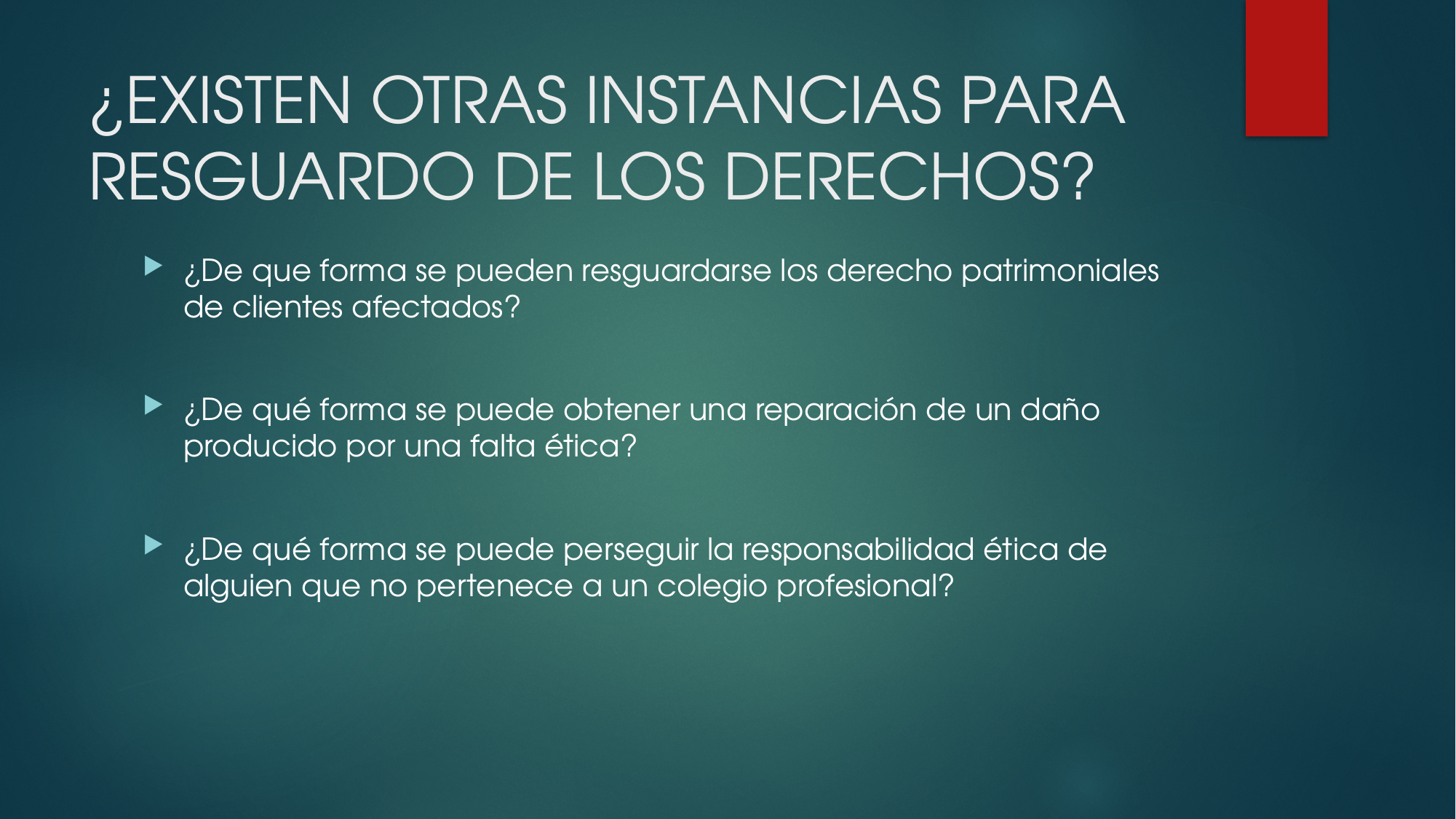

# ¿EXISTEN OTRAS INSTANCIAS PARA RESGUARDO DE LOS DERECHOS?
¿De que forma se pueden resguardarse los derecho patrimoniales de clientes afectados?

¿De qué forma se puede obtener una reparación de un daño producido por una falta ética?

¿De qué forma se puede perseguir la responsabilidad ética de alguien que no pertenece a un colegio profesional?